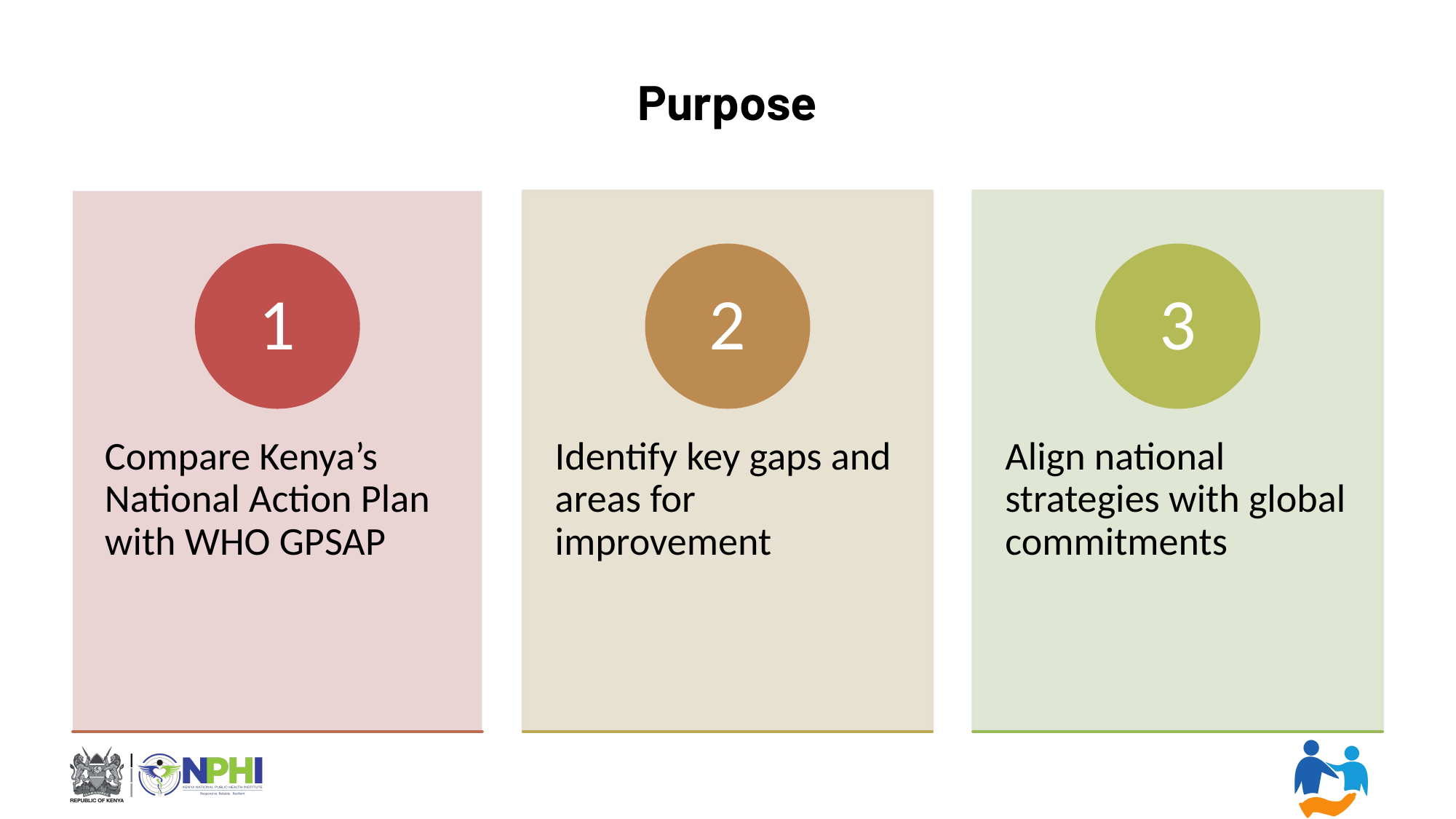

# Purpose

1
2
3
Compare Kenya’s National Action Plan with WHO GPSAP
Identify key gaps and areas for improvement
Align national strategies with global commitments